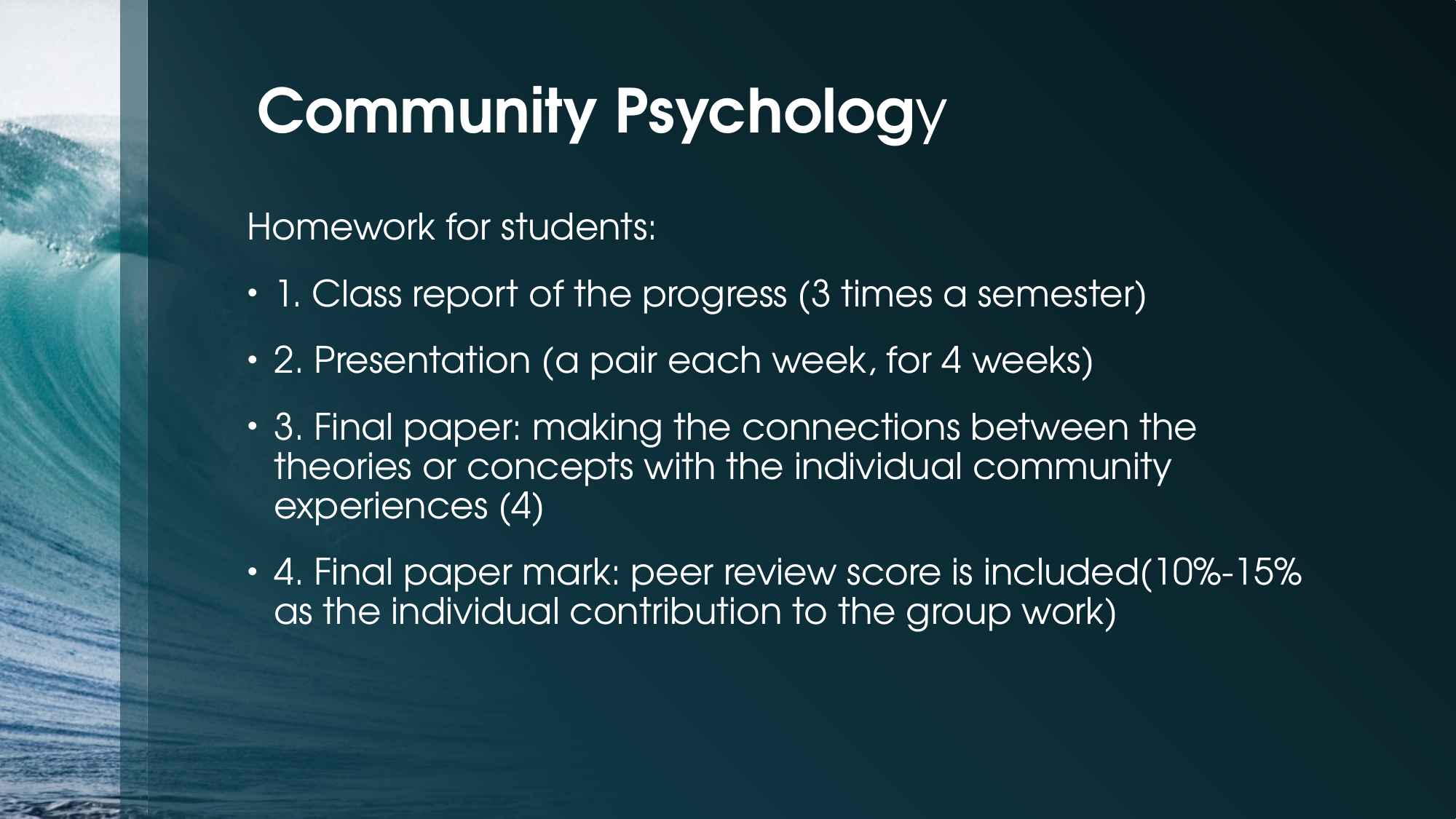

# Community Psychology
Homework for students:
1. Class report of the progress (3 times a semester)
2. Presentation (a pair each week, for 4 weeks)
3. Final paper: making the connections between the theories or concepts with the individual community experiences (4)
4. Final paper mark: peer review score is included(10%-15% as the individual contribution to the group work)